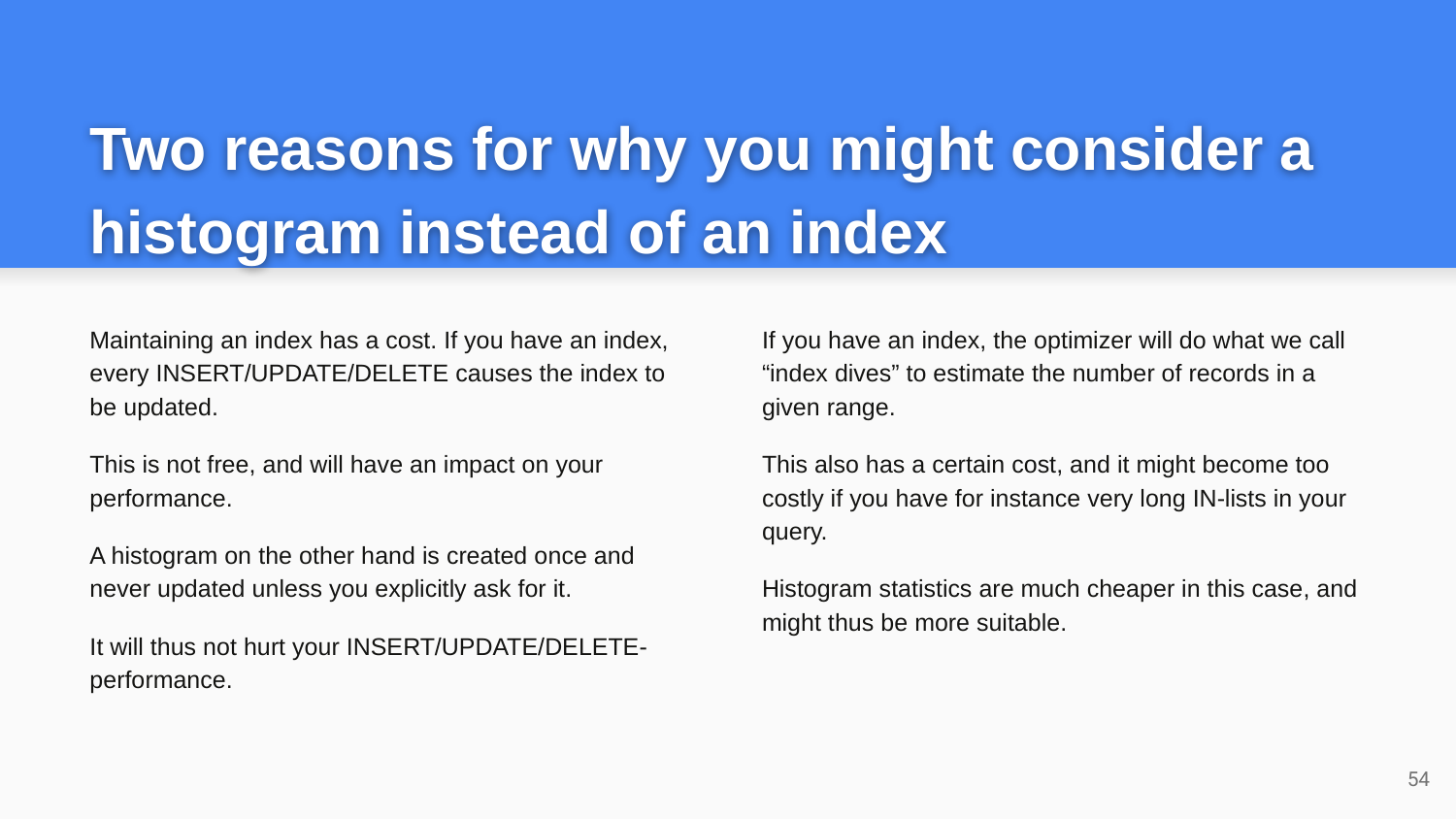

# Two reasons for why you might consider a histogram instead of an index
Maintaining an index has a cost. If you have an index, every INSERT/UPDATE/DELETE causes the index to be updated.
This is not free, and will have an impact on your performance.
A histogram on the other hand is created once and never updated unless you explicitly ask for it.
It will thus not hurt your INSERT/UPDATE/DELETE-performance.

If you have an index, the optimizer will do what we call “index dives” to estimate the number of records in a given range.
This also has a certain cost, and it might become too costly if you have for instance very long IN-lists in your query.
Histogram statistics are much cheaper in this case, and might thus be more suitable.

54